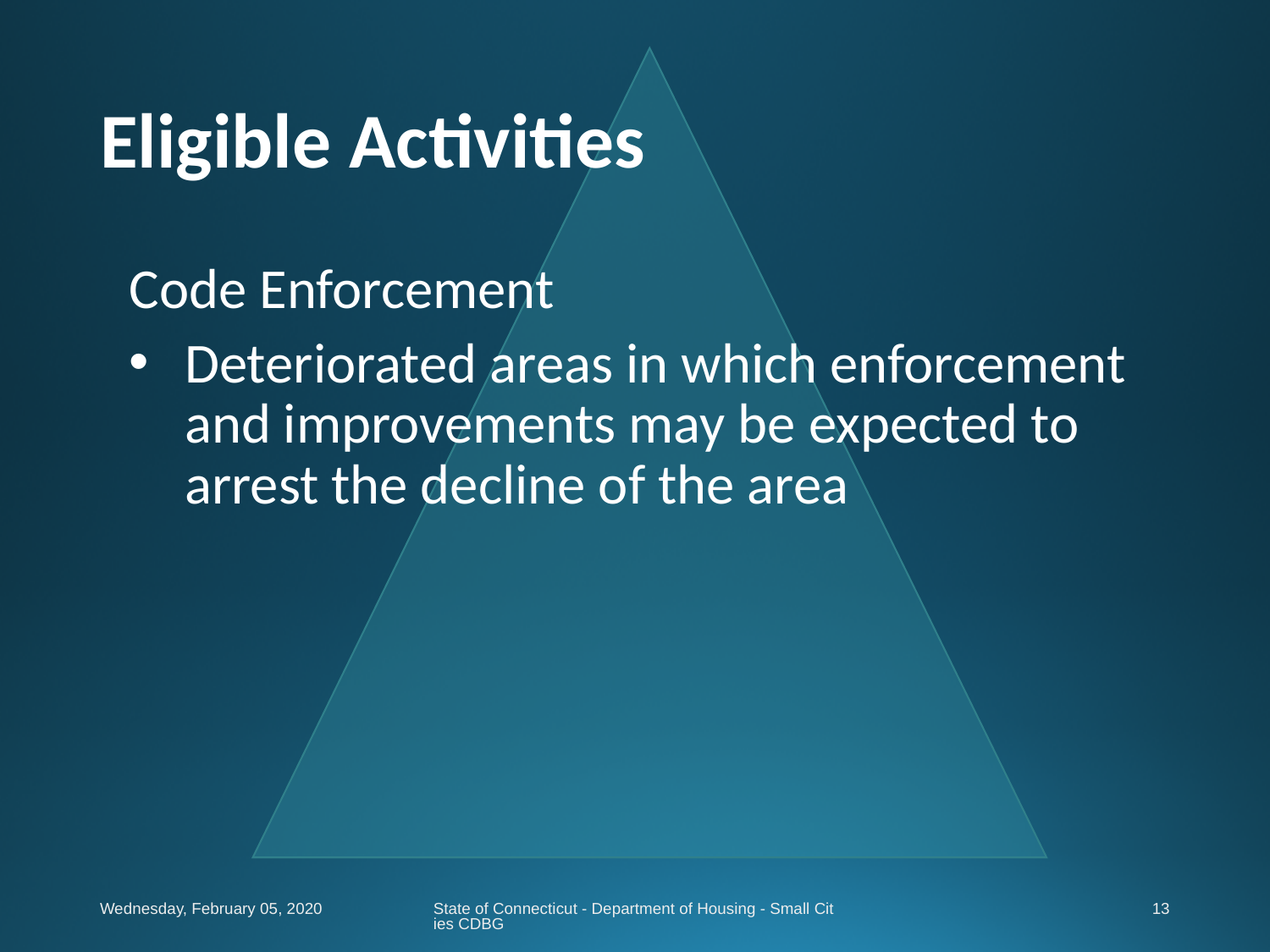

# Eligible Activities
Code Enforcement
Deteriorated areas in which enforcement and improvements may be expected to arrest the decline of the area
Wednesday, February 05, 2020
State of Connecticut - Department of Housing - Small Cities CDBG
13